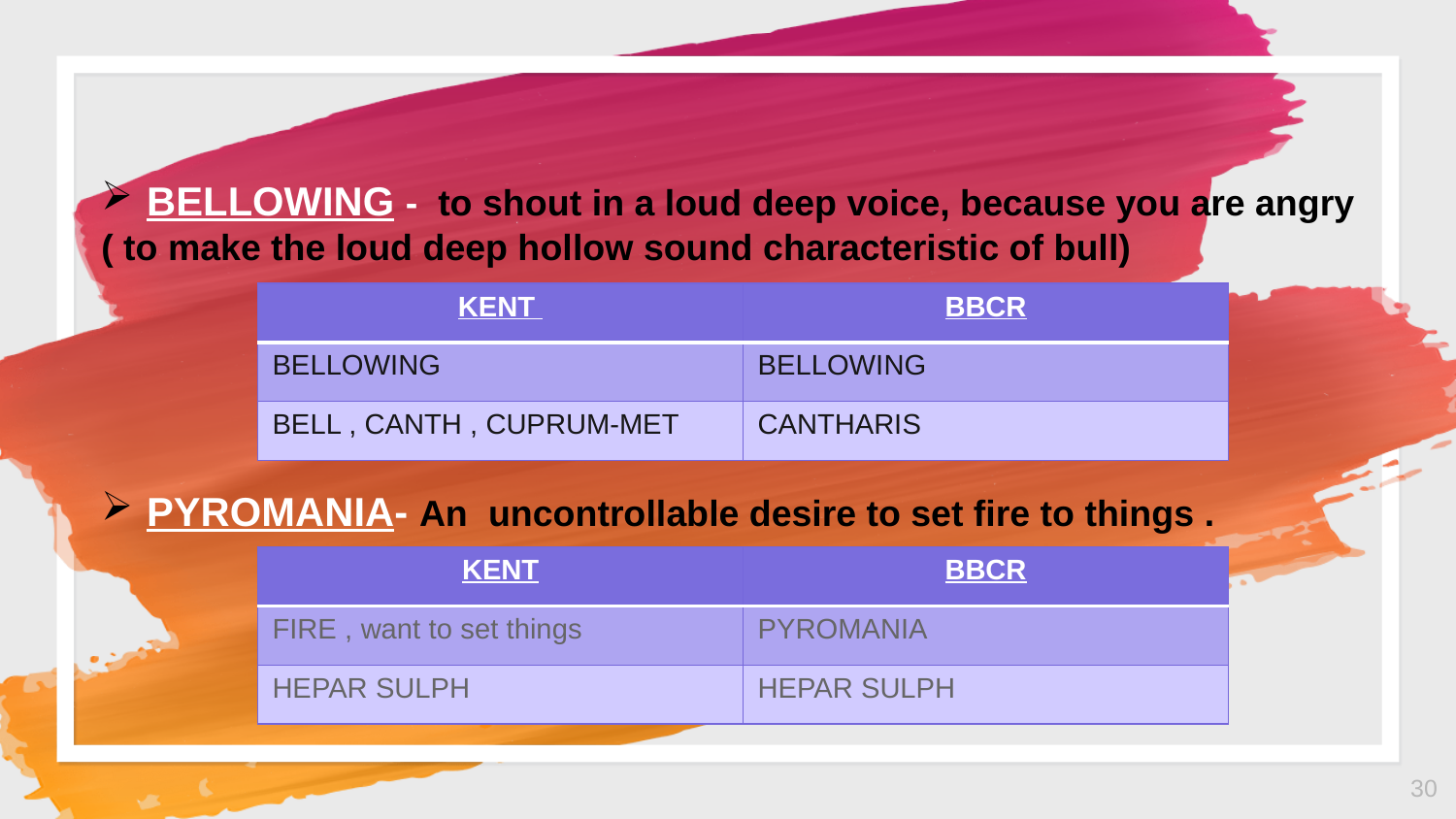

BELLOWING -  to shout in a loud deep voice, because you are angry
( to make the loud deep hollow sound characteristic of bull)

PYROMANIA- An  uncontrollable desire to set fire to things .

| KENT | BBCR |
| --- | --- |
| BELLOWING | BELLOWING |
| BELL , CANTH , CUPRUM-MET | CANTHARIS |
| KENT | BBCR |
| --- | --- |
| FIRE , want to set things | PYROMANIA |
| HEPAR SULPH | HEPAR SULPH |
30